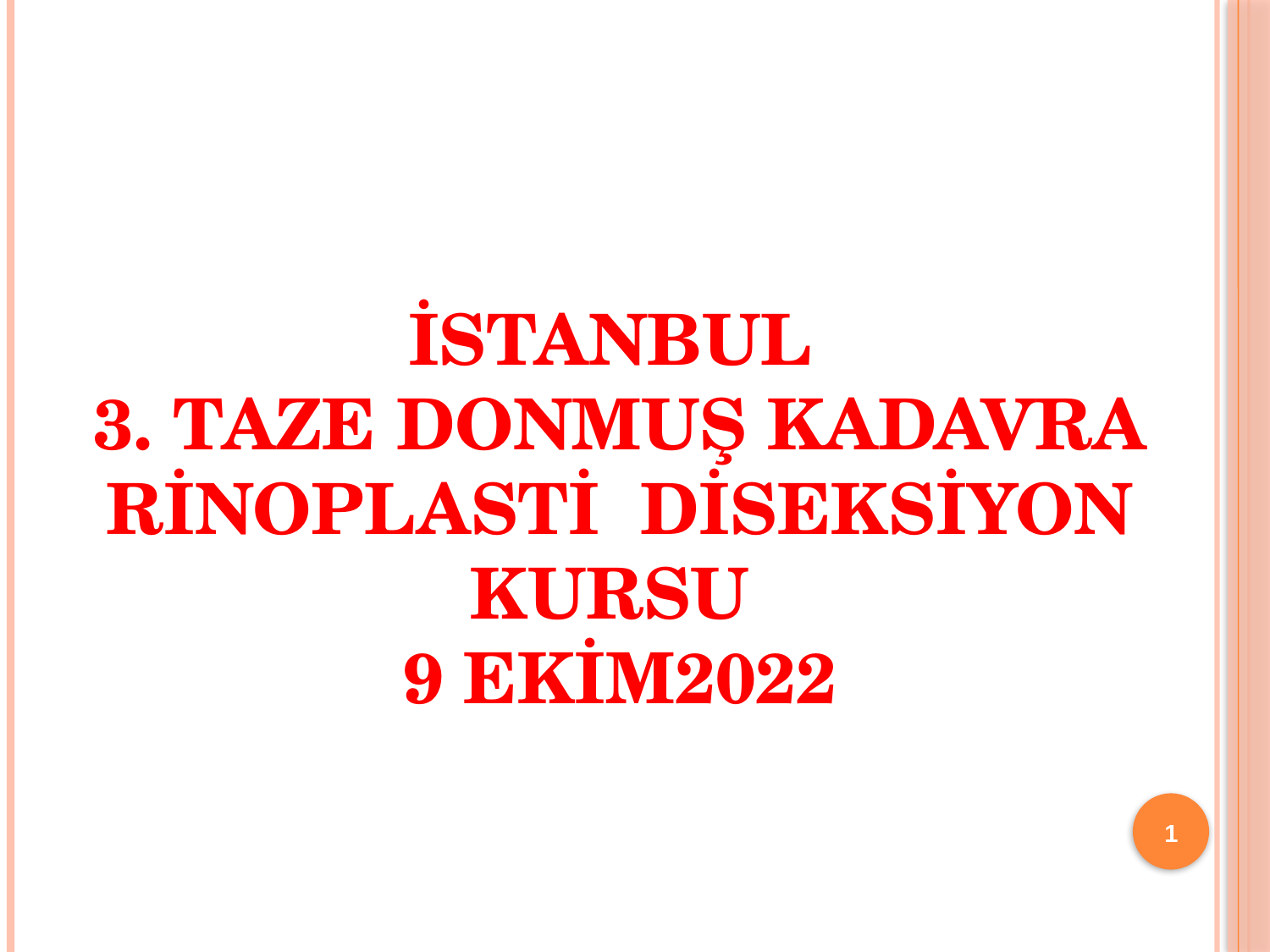

# İSTANBUL 3. TAZE DONMUŞ KADAVRA RİNOPLASTİ  DİSEKSİYON KURSU 9 EKİM2022
1